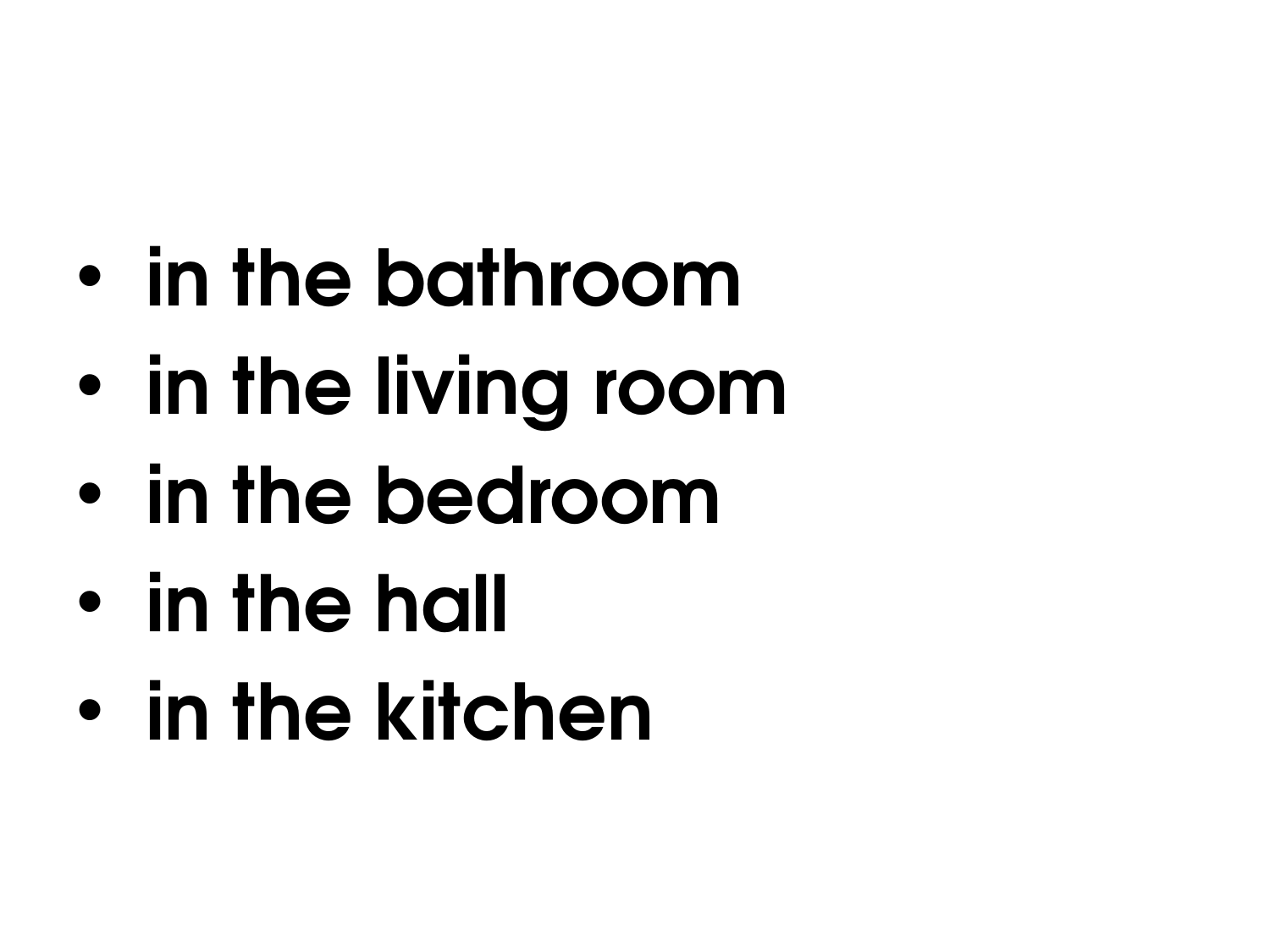

#
 in the bathroom
 in the living room
 in the bedroom
 in the hall
 in the kitchen